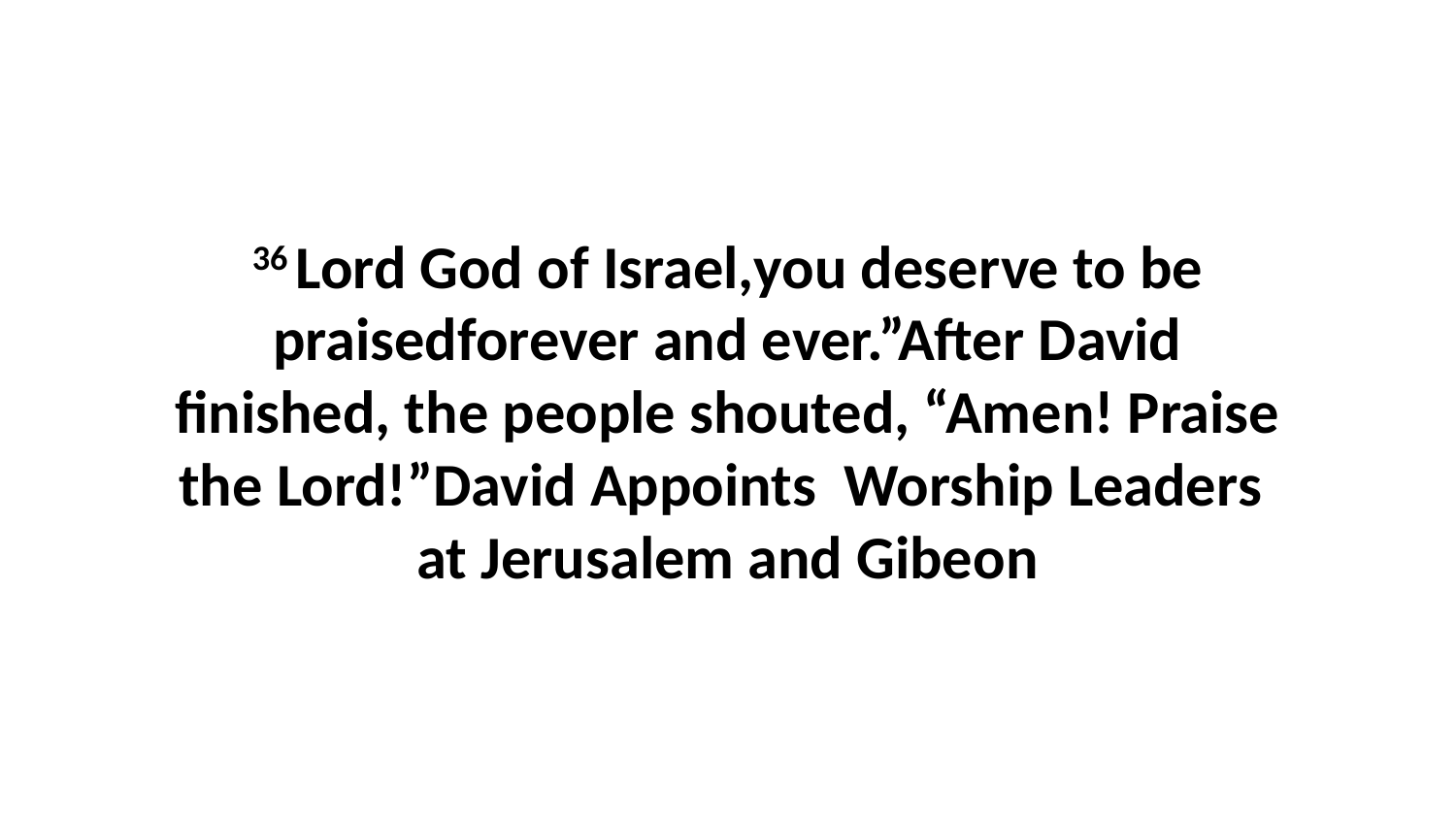

36 Lord God of Israel,you deserve to be praisedforever and ever.”After David finished, the people shouted, “Amen! Praise the Lord!”David Appoints  Worship Leaders  at Jerusalem and Gibeon